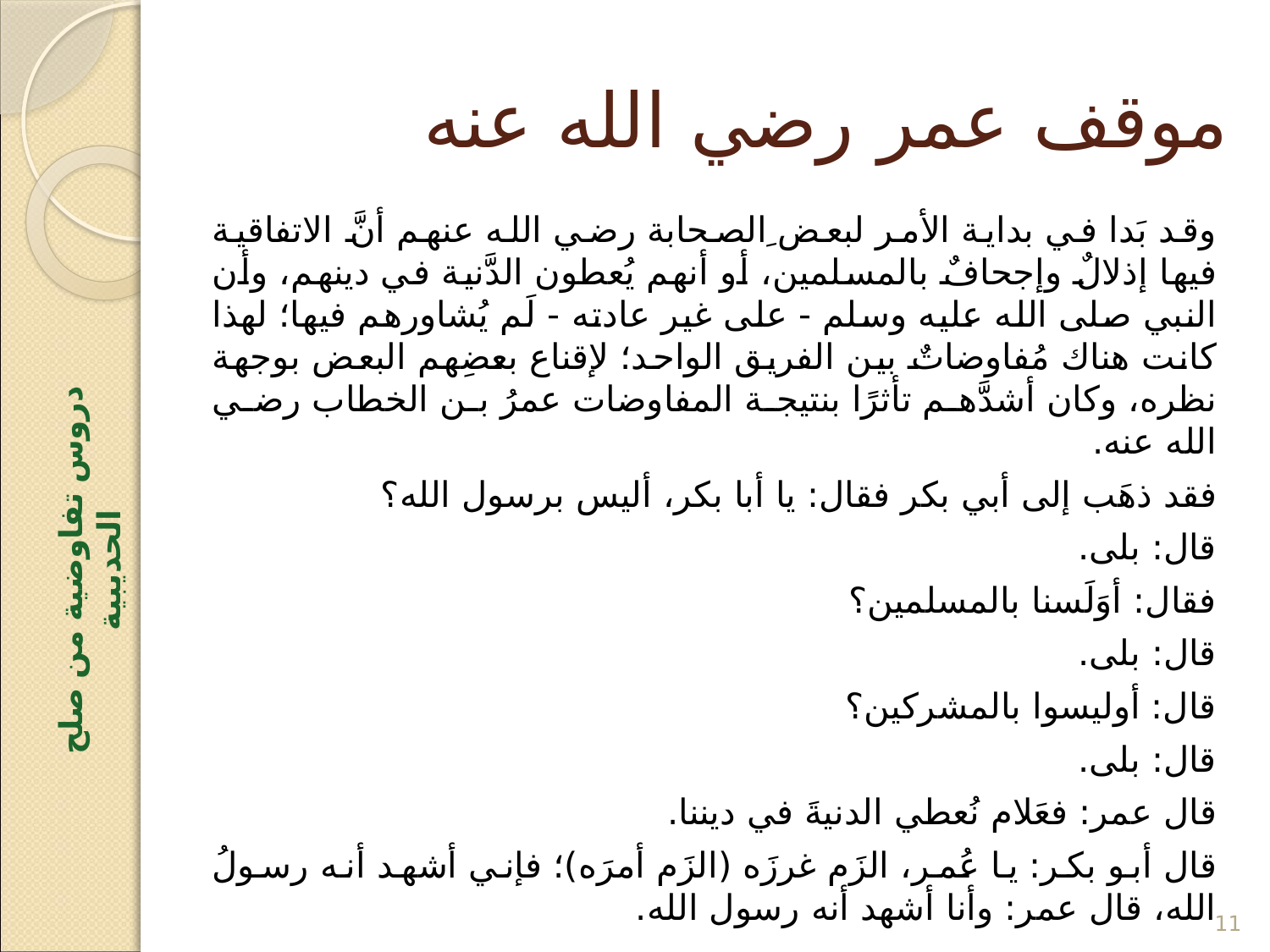

# موقف عمر رضي الله عنه
وقد بَدا في بداية الأمر لبعض ِالصحابة رضي الله عنهم أنَّ الاتفاقية فيها إذلالٌ وإجحافٌ بالمسلمين، أو أنهم يُعطون الدَّنية في دينهم، وأن النبي صلى الله عليه وسلم - على غير عادته - لَم يُشاورهم فيها؛ لهذا كانت هناك مُفاوضاتٌ بين الفريق الواحد؛ لإقناع بعضِهم البعض بوجهة نظره، وكان أشدَّهم تأثرًا بنتيجة المفاوضات عمرُ بن الخطاب رضي الله عنه.
فقد ذهَب إلى أبي بكر فقال: يا أبا بكر، أليس برسول الله؟
قال: بلى.
فقال: أوَلَسنا بالمسلمين؟
قال: بلى.
قال: أوليسوا بالمشركين؟
قال: بلى.
قال عمر: فعَلام نُعطي الدنيةَ في ديننا.
قال أبو بكر: يا عُمر، الزَم غرزَه (الزَم أمرَه)؛ فإني أشهد أنه رسولُ الله، قال عمر: وأنا أشهد أنه رسول الله.

دروس تفاوضية من صلح الحديبية
11